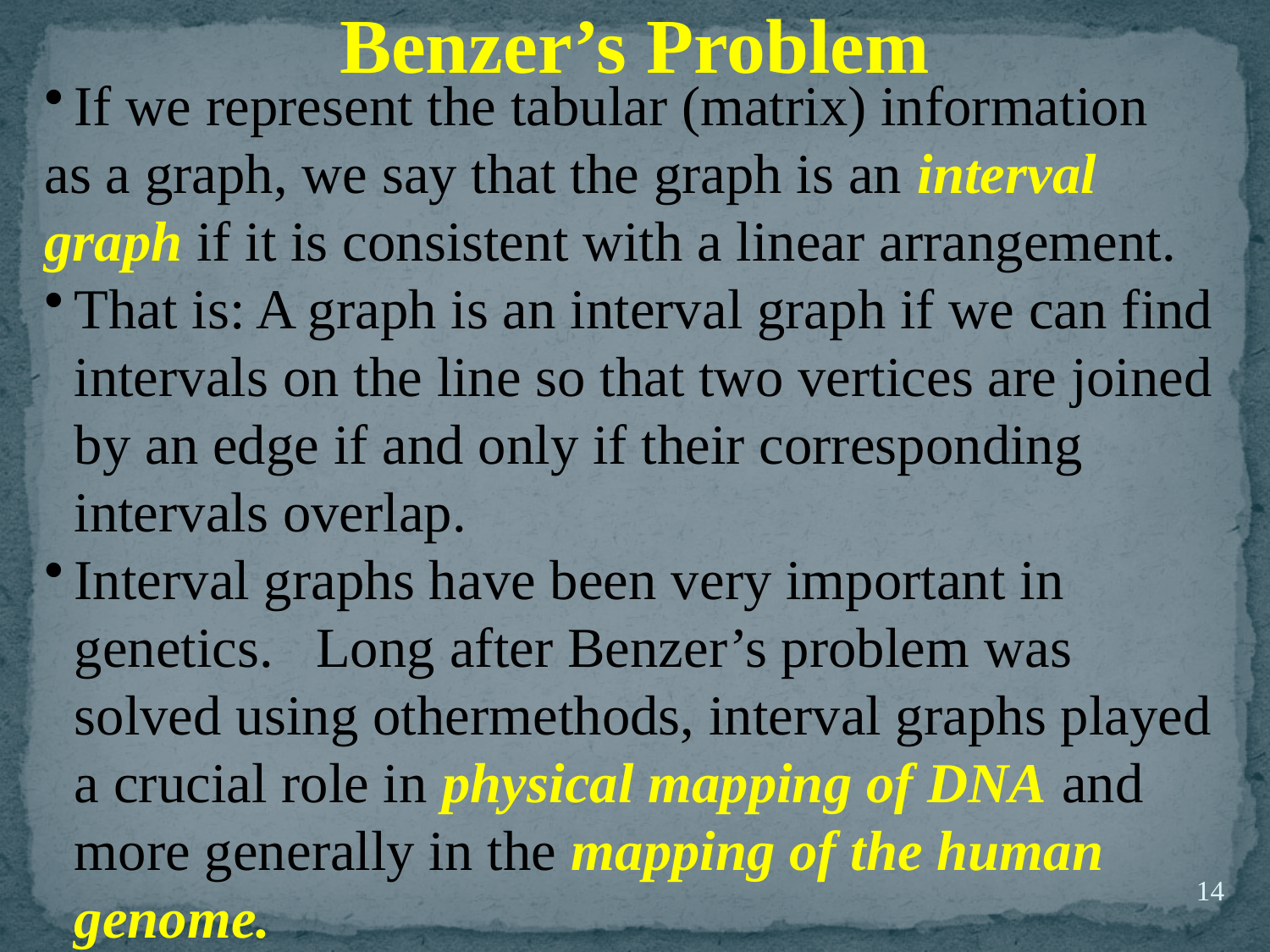

Benzer’s Problem
If we represent the tabular (matrix) information
as a graph, we say that the graph is an interval graph if it is consistent with a linear arrangement.
That is: A graph is an interval graph if we can find intervals on the line so that two vertices are joined by an edge if and only if their corresponding intervals overlap.
Interval graphs have been very important in genetics.   Long after Benzer’s problem was solved using othermethods, interval graphs played a crucial role in physical mapping of DNA and more generally in the mapping of the human genome.

14